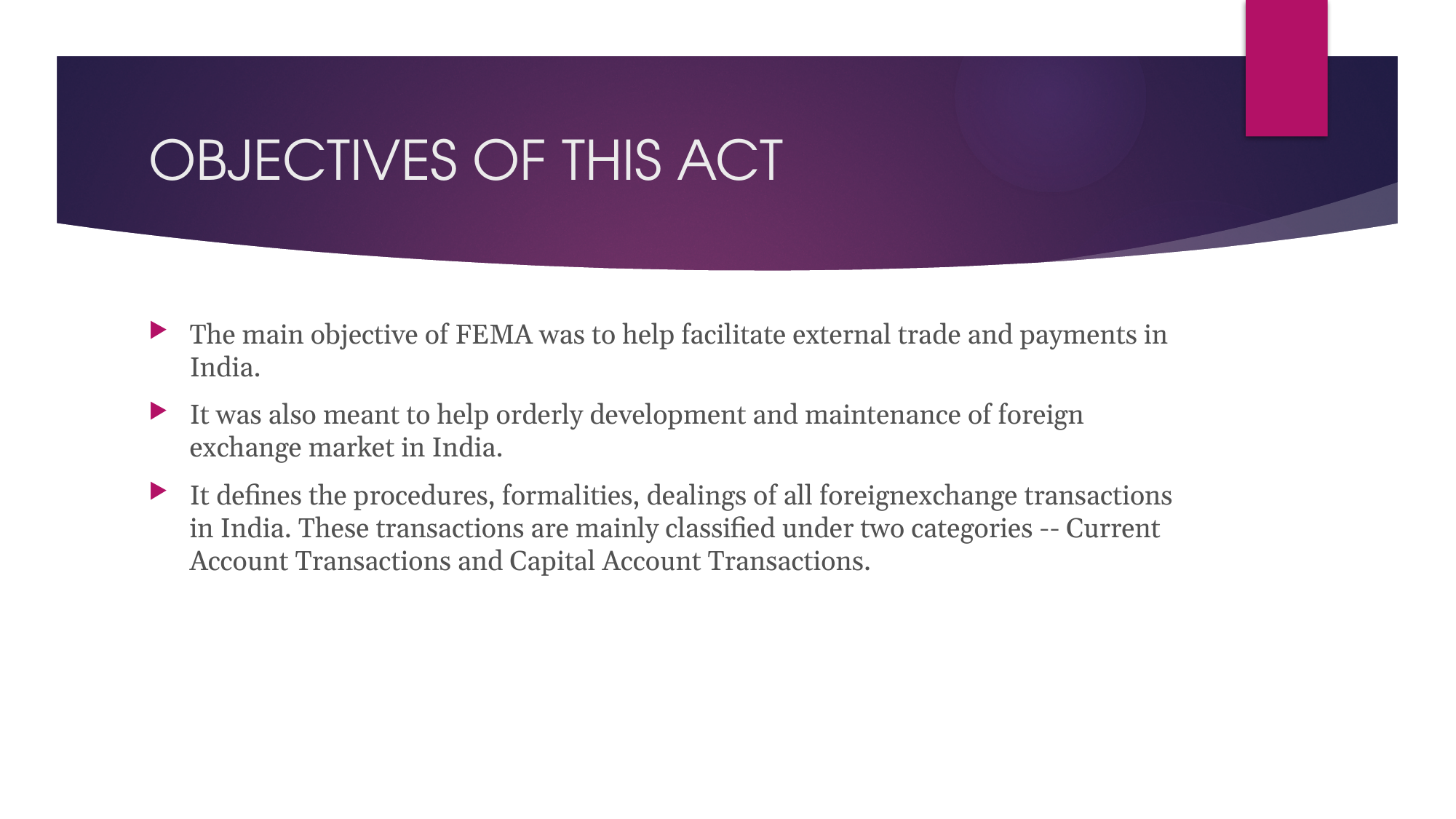

# OBJECTIVES OF THIS ACT
The main objective of FEMA was to help facilitate external trade and payments in India.
It was also meant to help orderly development and maintenance of foreign exchange market in India.
It defines the procedures, formalities, dealings of all foreignexchange transactions in India. These transactions are mainly classified under two categories -- Current Account Transactions and Capital Account Transactions.